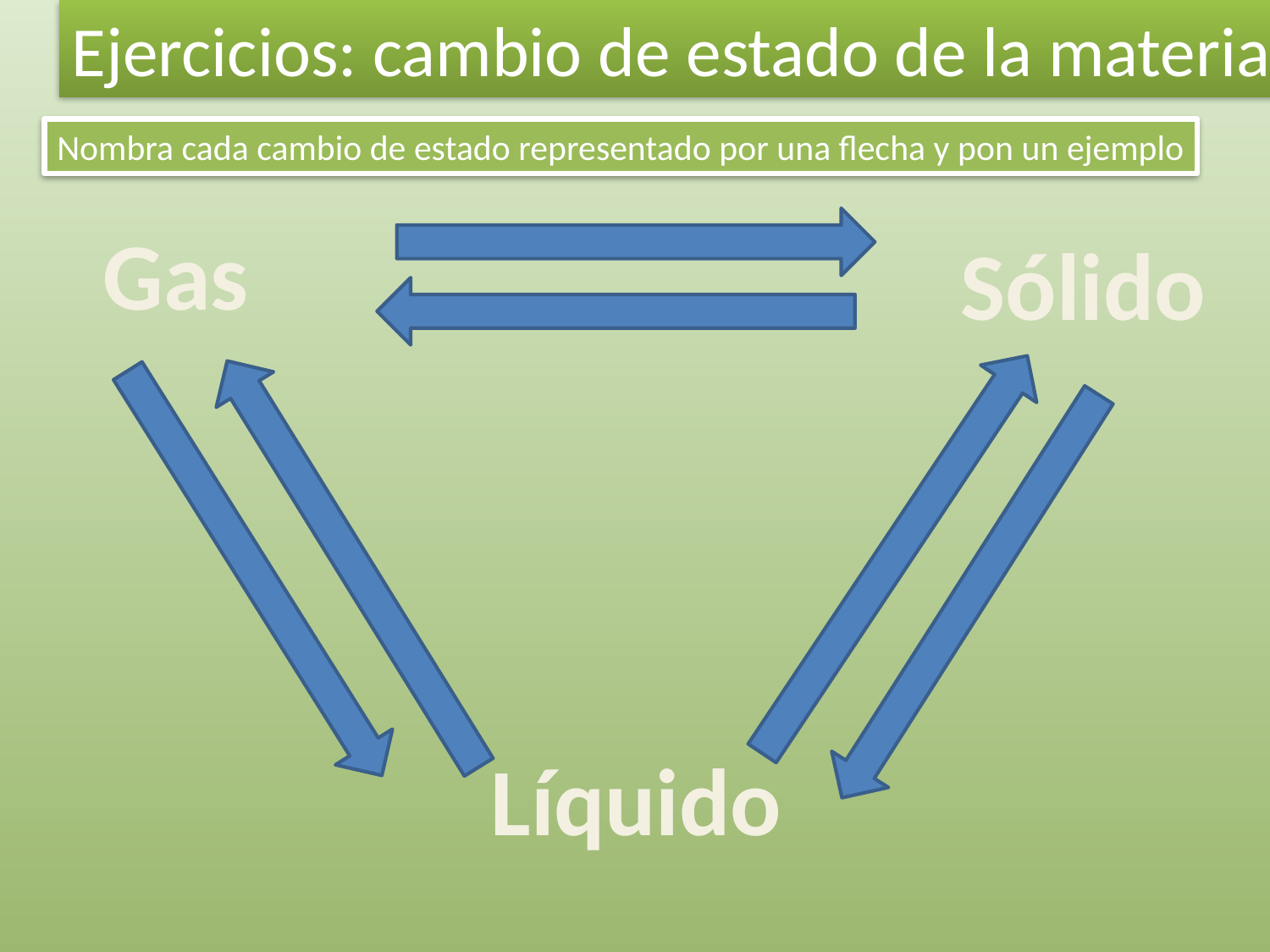

Ejercicios: cambio de estado de la materia

Nombra cada cambio de estado representado por una flecha y pon un ejemplo
Gas
Sólido

Líquido